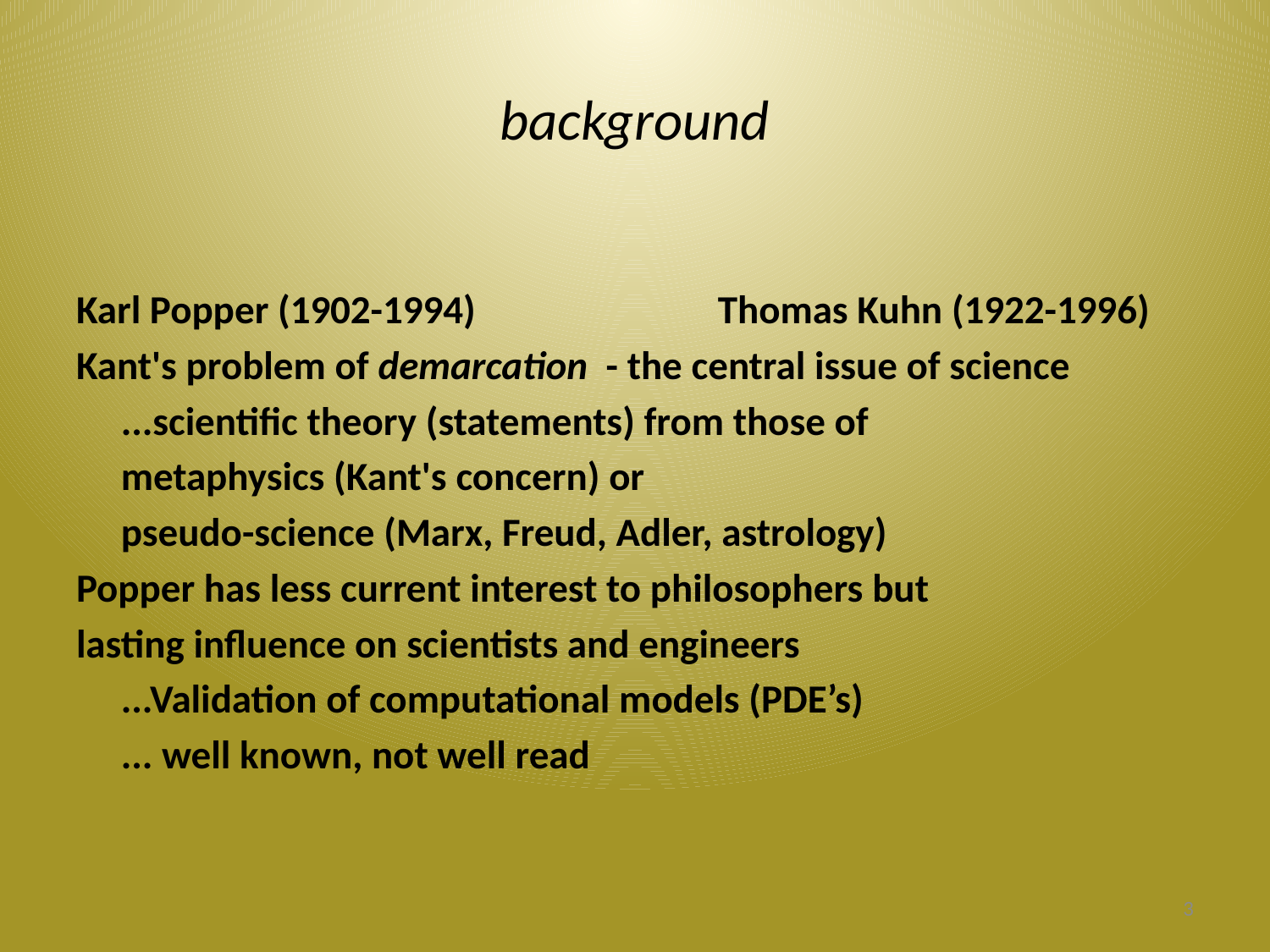

# background

Karl Popper (1902-1994) 	    	Thomas Kuhn (1922-1996)
Kant's problem of demarcation  - the central issue of science
	...scientific theory (statements) from those of
	metaphysics (Kant's concern) or
	pseudo-science (Marx, Freud, Adler, astrology)
Popper has less current interest to philosophers but
lasting influence on scientists and engineers
	...Validation of computational models (PDE’s)
	... well known, not well read

3